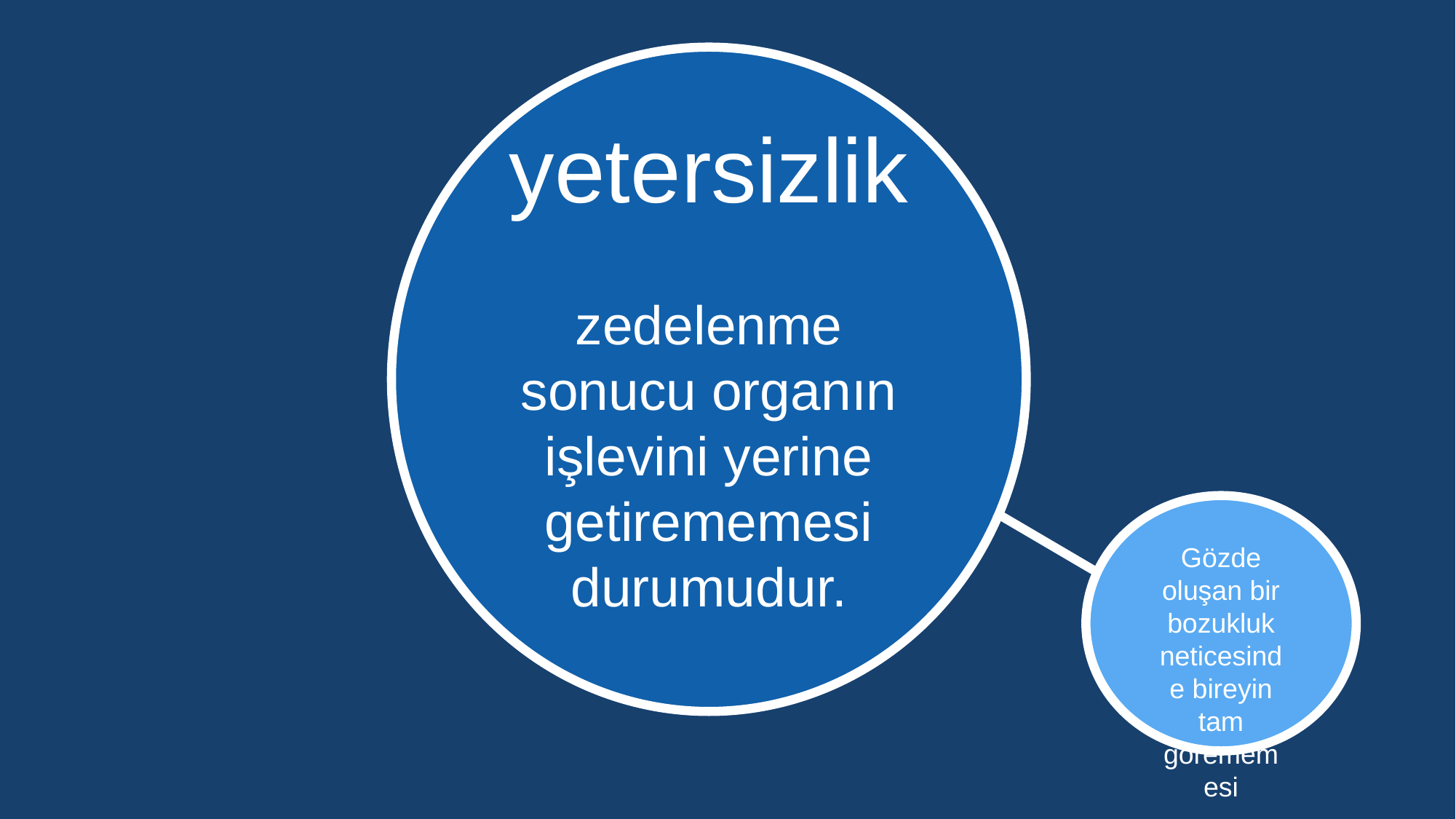

yetersizlik
zedelenme sonucu organın işlevini yerine getirememesi durumudur.

Gözde oluşan bir bozukluk neticesinde bireyin tam görememesi